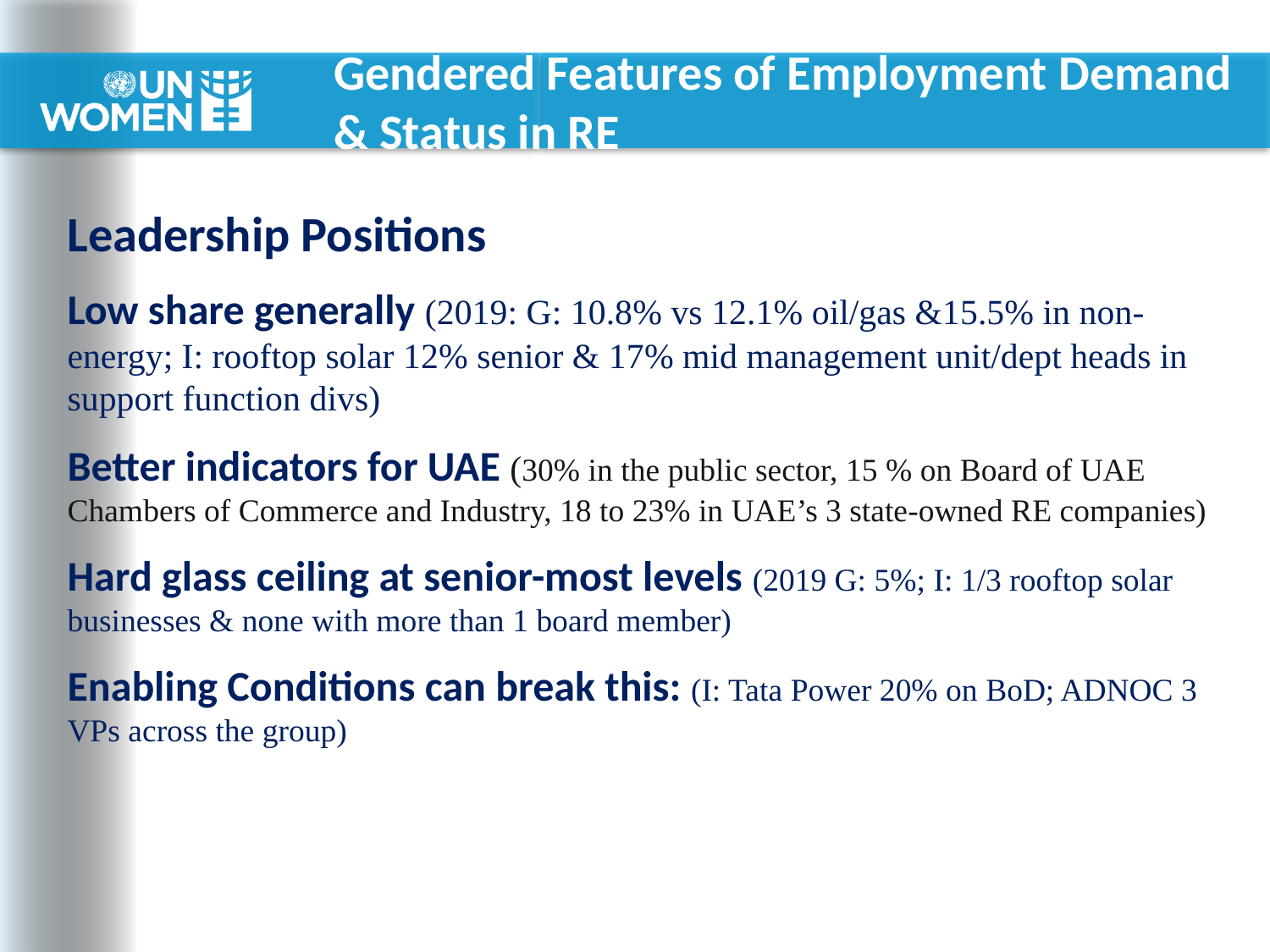

# Gendered Features of Employment Demand & Status in RE
Leadership Positions
Low share generally (2019: G: 10.8% vs 12.1% oil/gas &15.5% in non-energy; I: rooftop solar 12% senior & 17% mid management unit/dept heads in support function divs)
Better indicators for UAE (30% in the public sector, 15 % on Board of UAE Chambers of Commerce and Industry, 18 to 23% in UAE’s 3 state-owned RE companies)
Hard glass ceiling at senior-most levels (2019 G: 5%; I: 1/3 rooftop solar businesses & none with more than 1 board member)
Enabling Conditions can break this: (I: Tata Power 20% on BoD; ADNOC 3 VPs across the group)